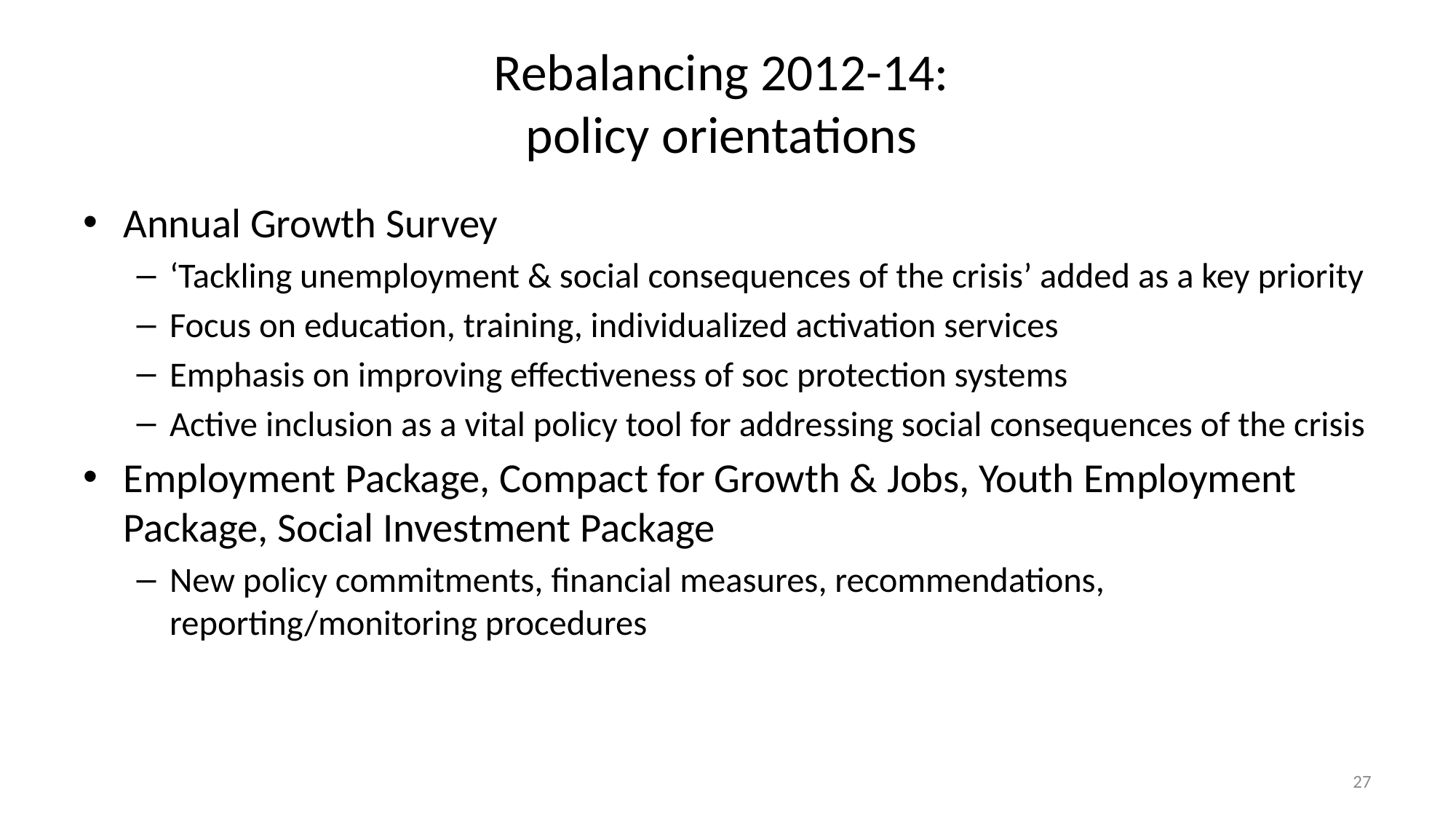

# Rebalancing 2012-14: policy orientations
Annual Growth Survey
‘Tackling unemployment & social consequences of the crisis’ added as a key priority
Focus on education, training, individualized activation services
Emphasis on improving effectiveness of soc protection systems
Active inclusion as a vital policy tool for addressing social consequences of the crisis
Employment Package, Compact for Growth & Jobs, Youth Employment Package, Social Investment Package
New policy commitments, financial measures, recommendations, reporting/monitoring procedures
27